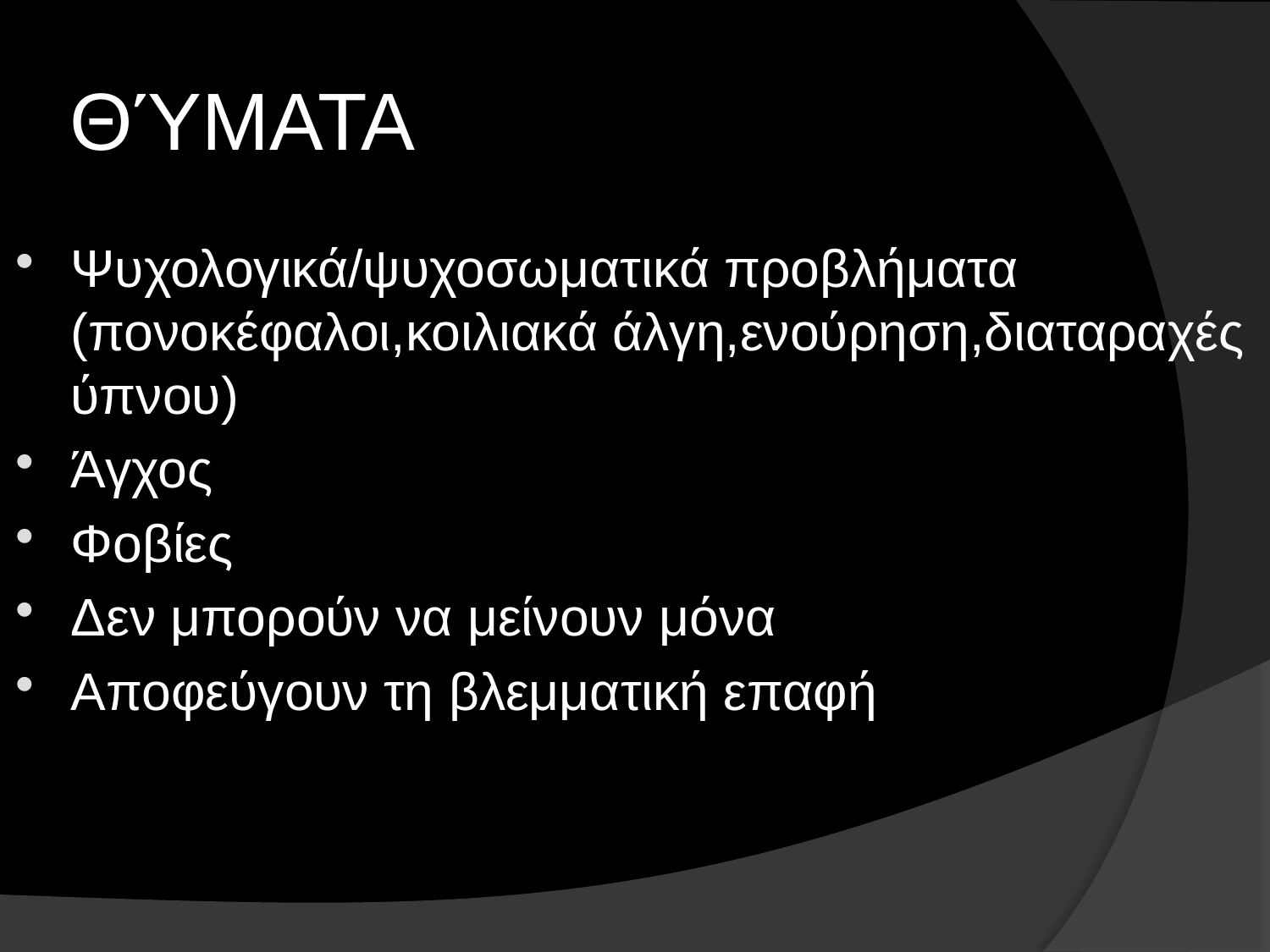

# ΘΎΜΑΤΑ
Ψυχολογικά/ψυχοσωματικά προβλήματα (πονοκέφαλοι,κοιλιακά άλγη,ενούρηση,διαταραχές ύπνου)
Άγχος
Φοβίες
Δεν μπορούν να μείνουν μόνα
Αποφεύγουν τη βλεμματική επαφή